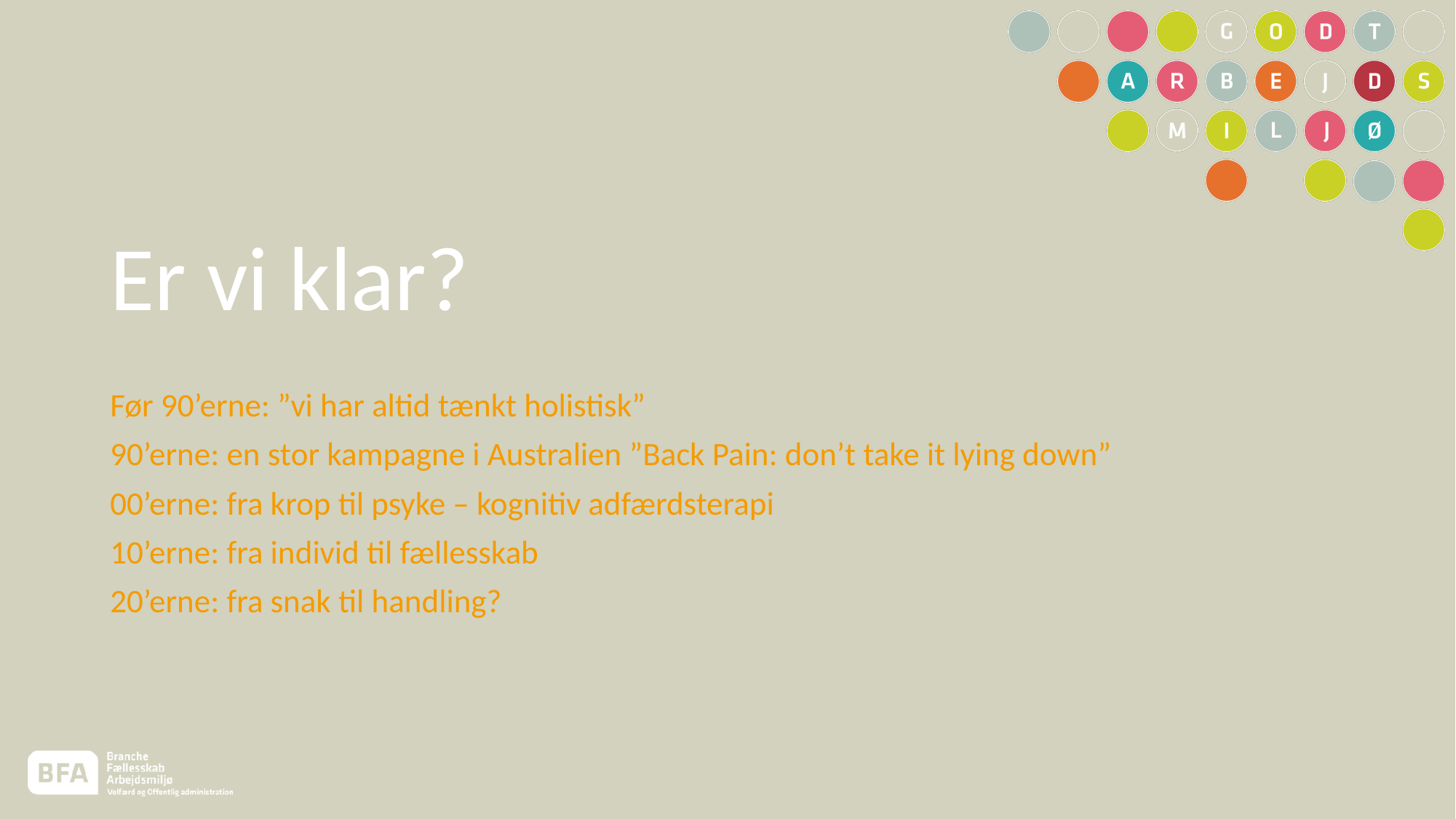

# Er vi klar?
Før 90’erne: ”vi har altid tænkt holistisk”
90’erne: en stor kampagne i Australien ”Back Pain: don’t take it lying down”
00’erne: fra krop til psyke – kognitiv adfærdsterapi
10’erne: fra individ til fællesskab
20’erne: fra snak til handling?